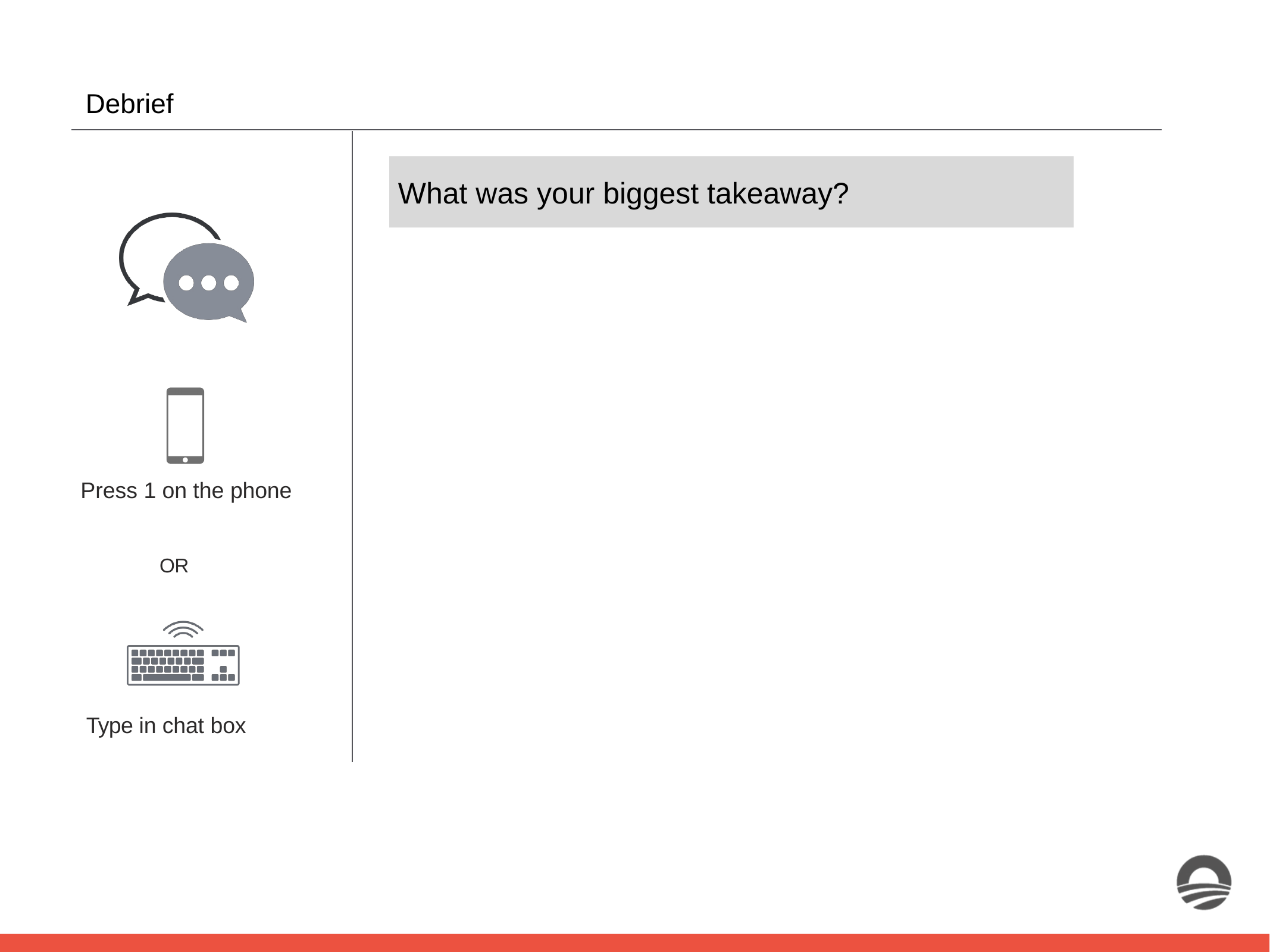

Debrief

What was your biggest takeaway?

Press 1 on the phone

OR

Type in chat box